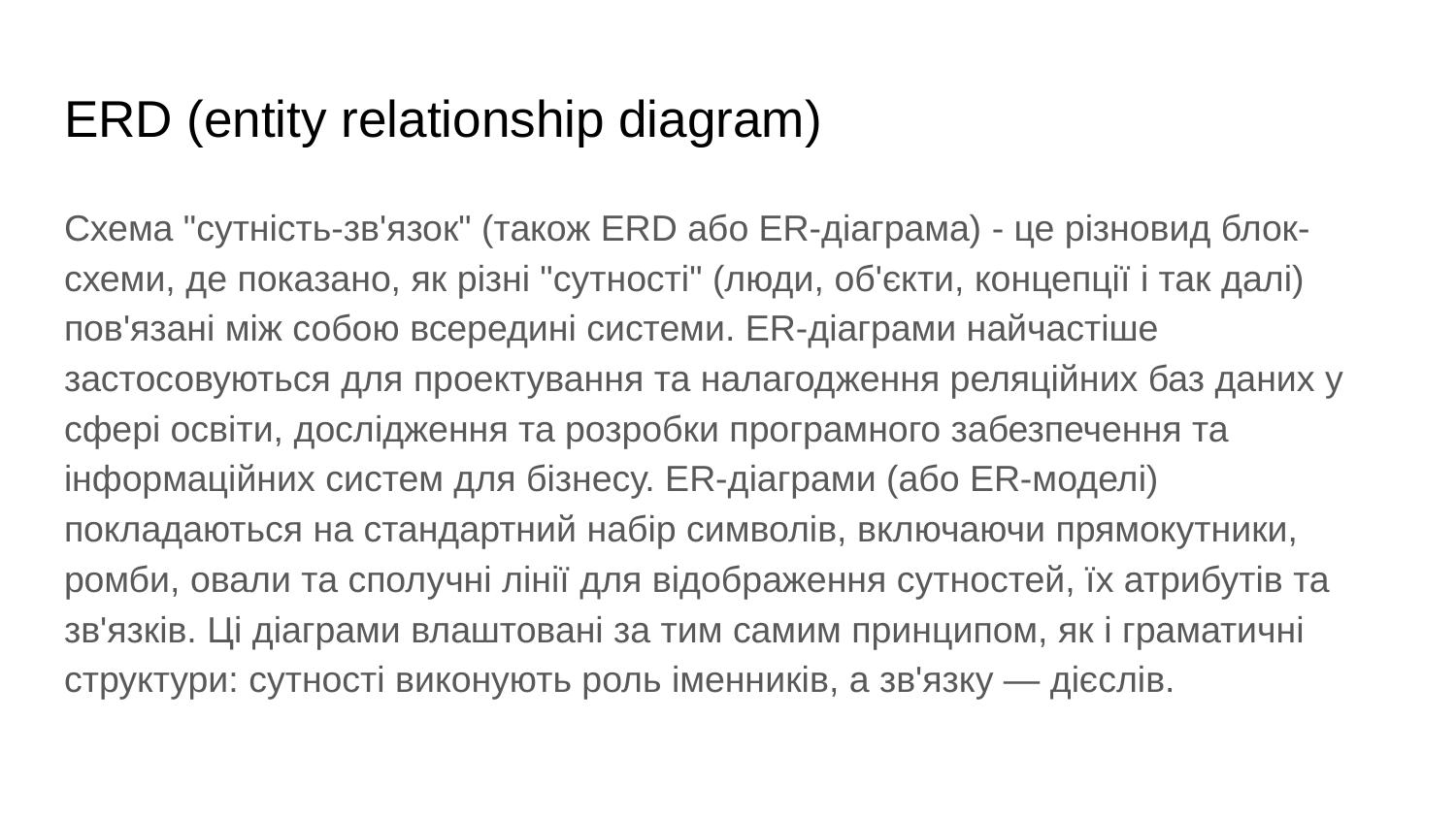

# ERD (entity relationship diagram)

Схема "сутність-зв'язок" (також ERD або ER-діаграма) - це різновид блок-схеми, де показано, як різні "сутності" (люди, об'єкти, концепції і так далі) пов'язані між собою всередині системи. ER-діаграми найчастіше застосовуються для проектування та налагодження реляційних баз даних у сфері освіти, дослідження та розробки програмного забезпечення та інформаційних систем для бізнесу. ER-діаграми (або ER-моделі) покладаються на стандартний набір символів, включаючи прямокутники, ромби, овали та сполучні лінії для відображення сутностей, їх атрибутів та зв'язків. Ці діаграми влаштовані за тим самим принципом, як і граматичні структури: сутності виконують роль іменників, а зв'язку — дієслів.